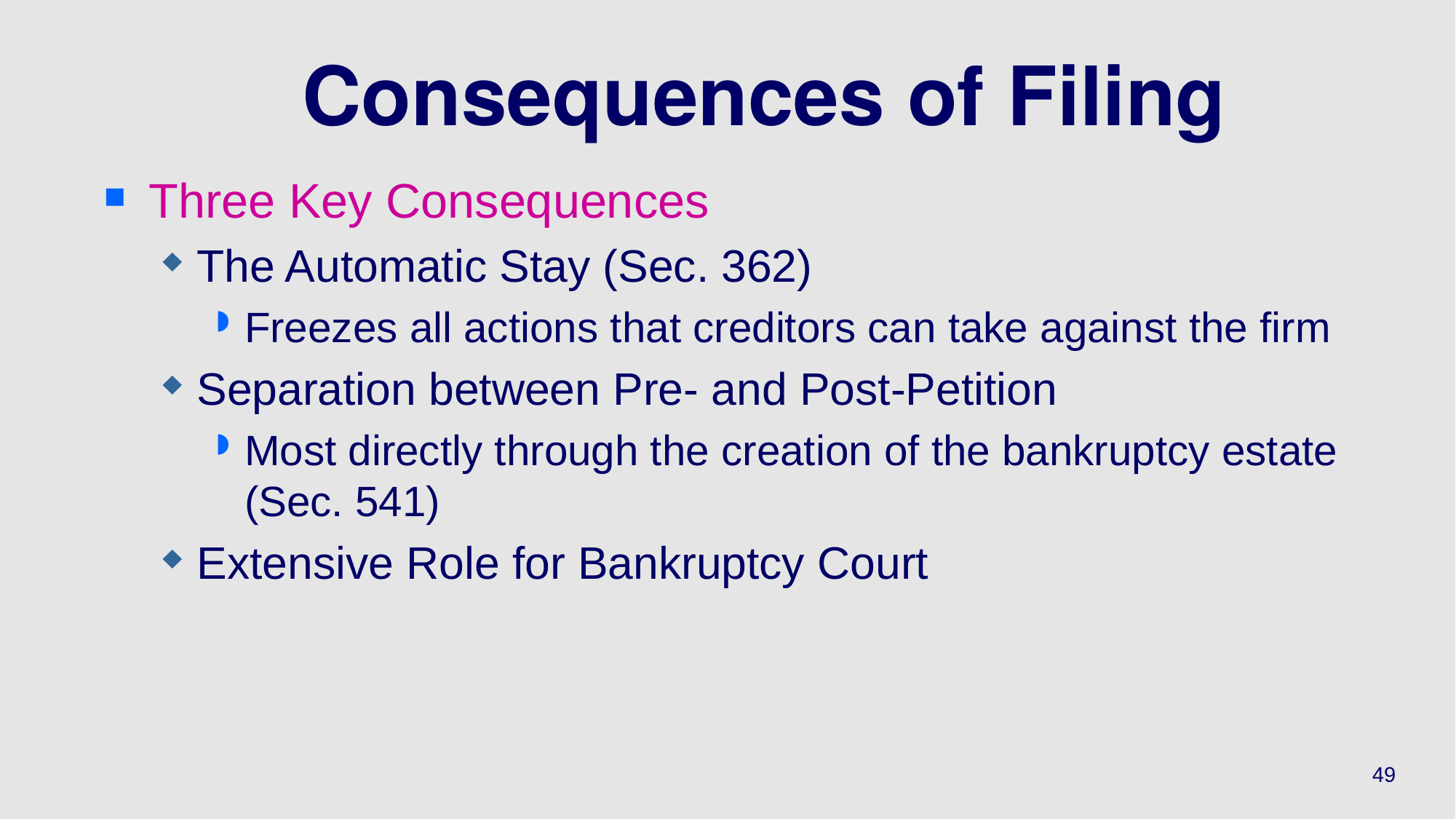

# Consequences of Filing
Three Key Consequences
The Automatic Stay (Sec. 362)
Freezes all actions that creditors can take against the firm
Separation between Pre- and Post-Petition
Most directly through the creation of the bankruptcy estate (Sec. 541)
Extensive Role for Bankruptcy Court
49